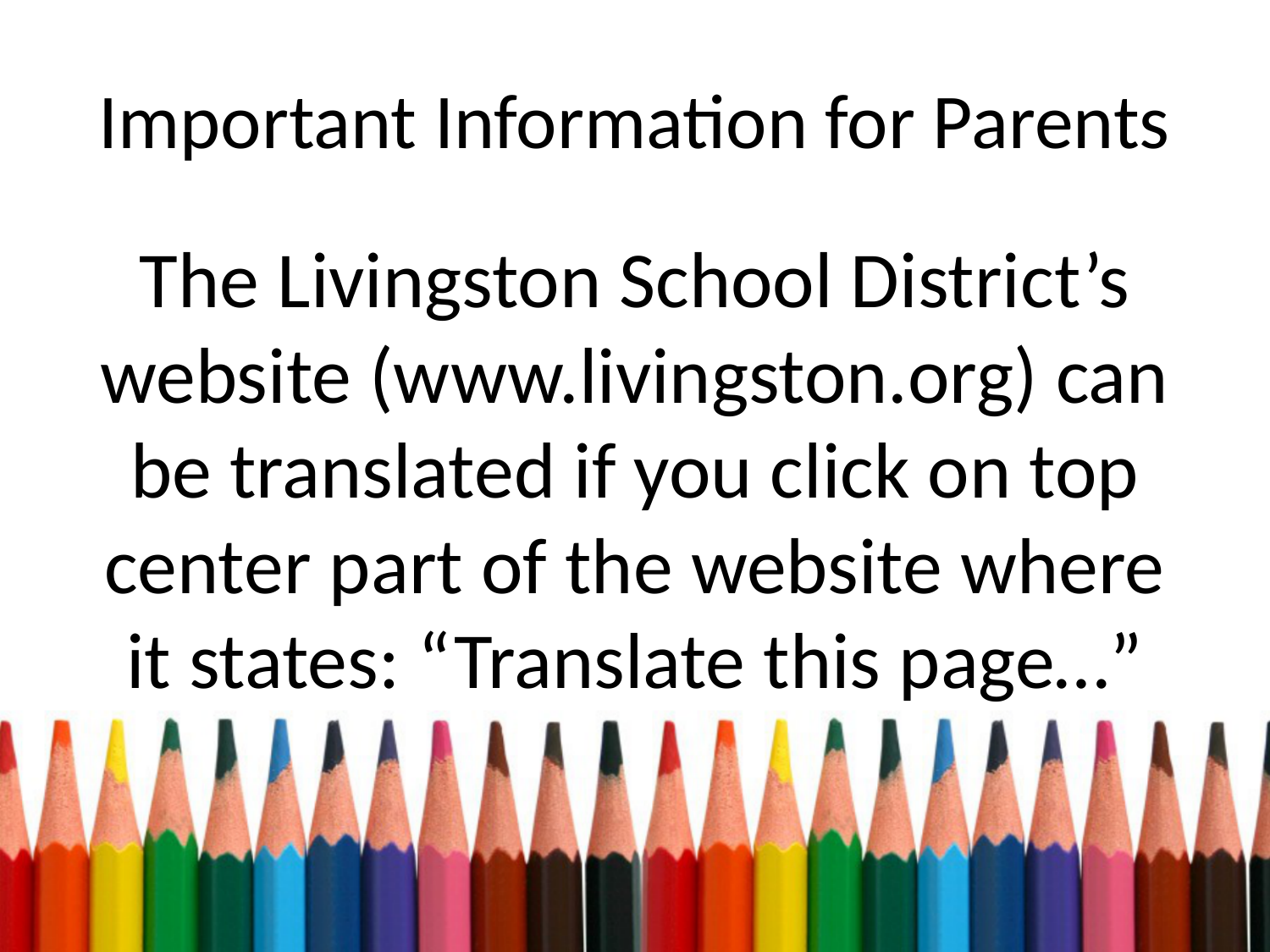

# Important Information for Parents
The Livingston School District’s website (www.livingston.org) can be translated if you click on top center part of the website where it states: “Translate this page…”